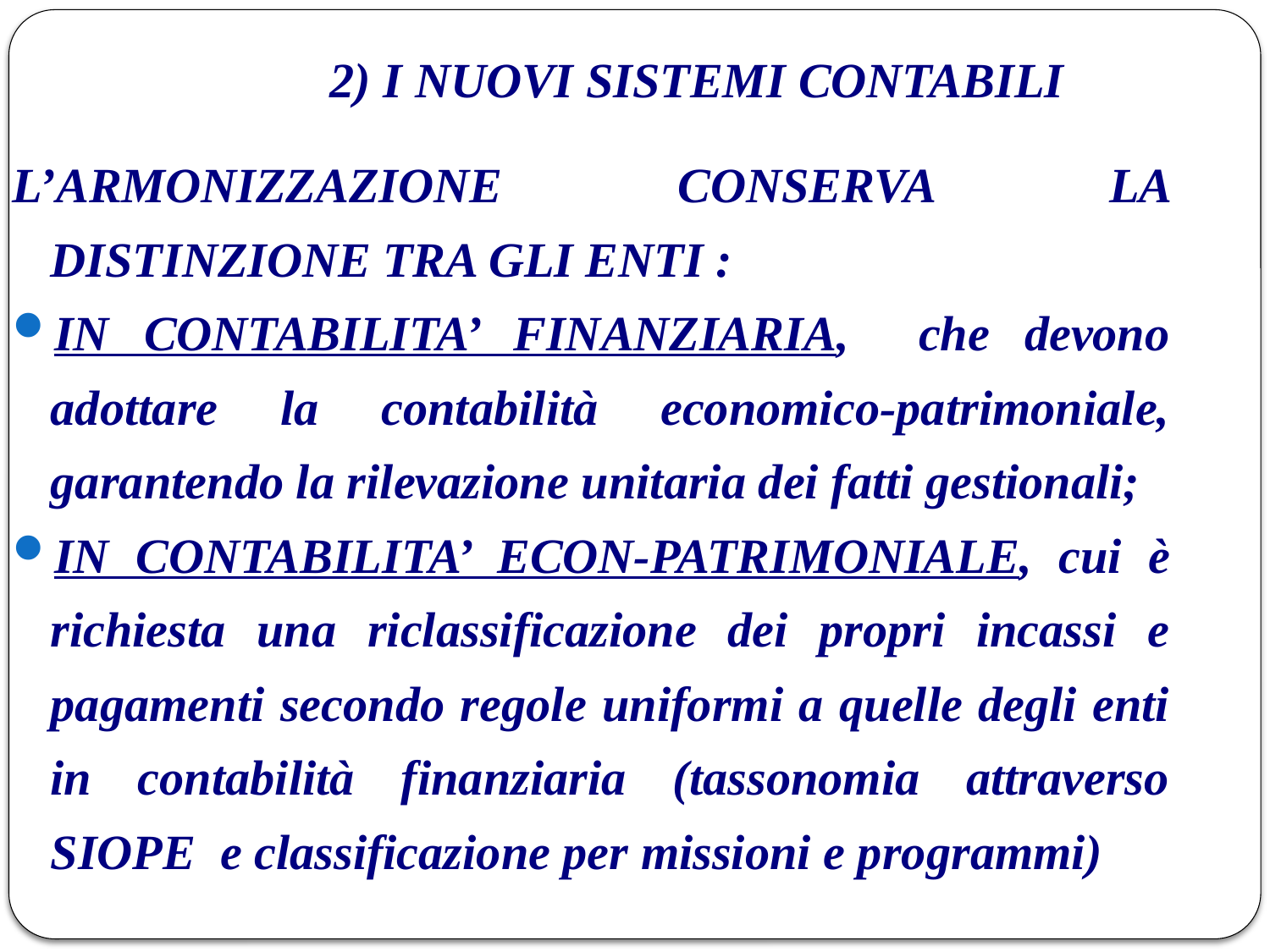

# 2) I NUOVI SISTEMI CONTABILI
L’ARMONIZZAZIONE CONSERVA LA DISTINZIONE TRA GLI ENTI :
IN CONTABILITA’ FINANZIARIA,  che devono adottare la contabilità economico-patrimoniale, garantendo la rilevazione unitaria dei fatti gestionali;
IN CONTABILITA’ ECON-PATRIMONIALE, cui è richiesta una riclassificazione dei propri incassi e pagamenti secondo regole uniformi a quelle degli enti in contabilità finanziaria (tassonomia attraverso SIOPE  e classificazione per missioni e programmi)